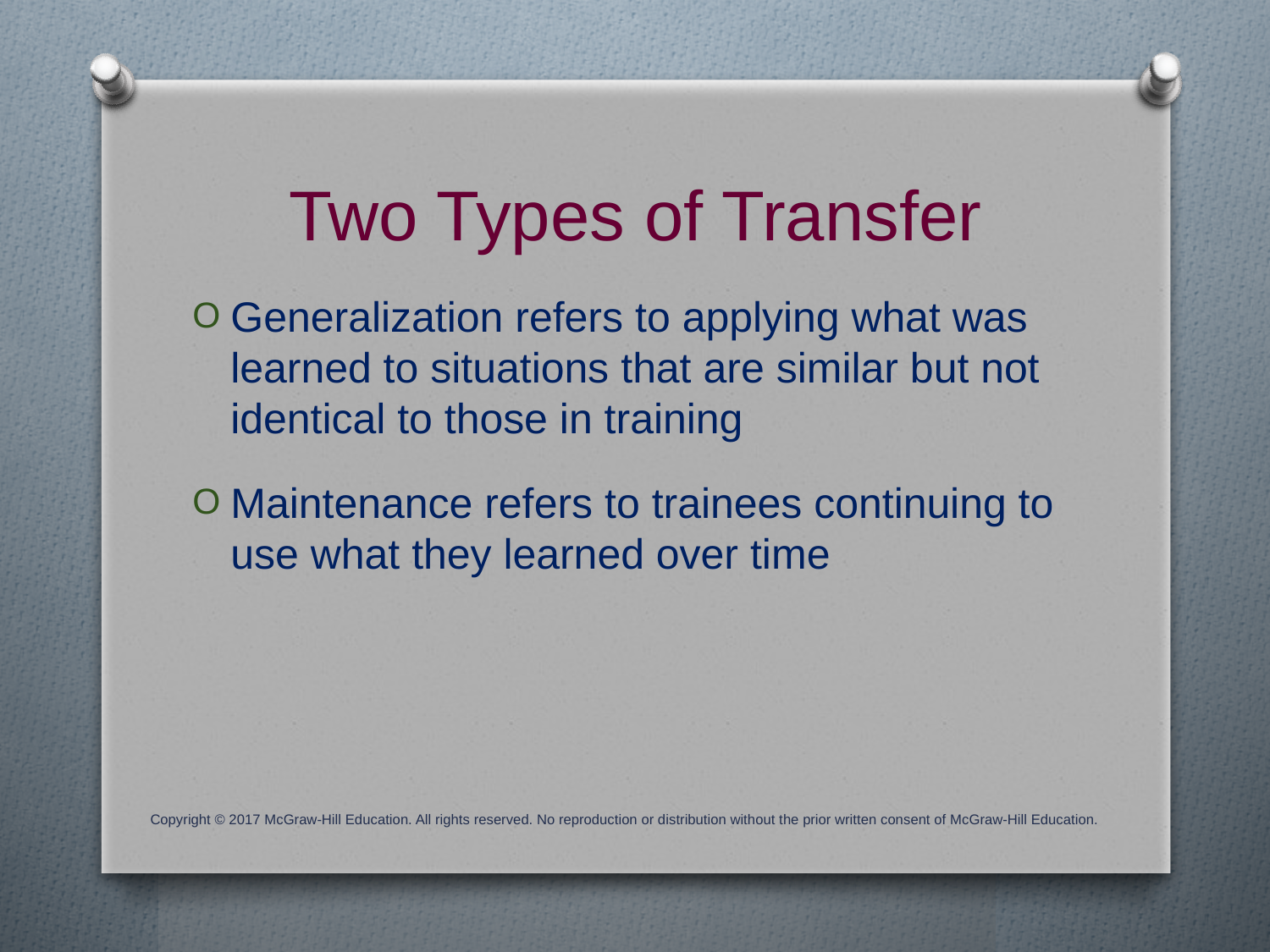

# Two Types of Transfer

Generalization refers to applying what was learned to situations that are similar but not identical to those in training

Maintenance refers to trainees continuing to use what they learned over time

Copyright © 2017 McGraw-Hill Education. All rights reserved. No reproduction or distribution without the prior written consent of McGraw-Hill Education.